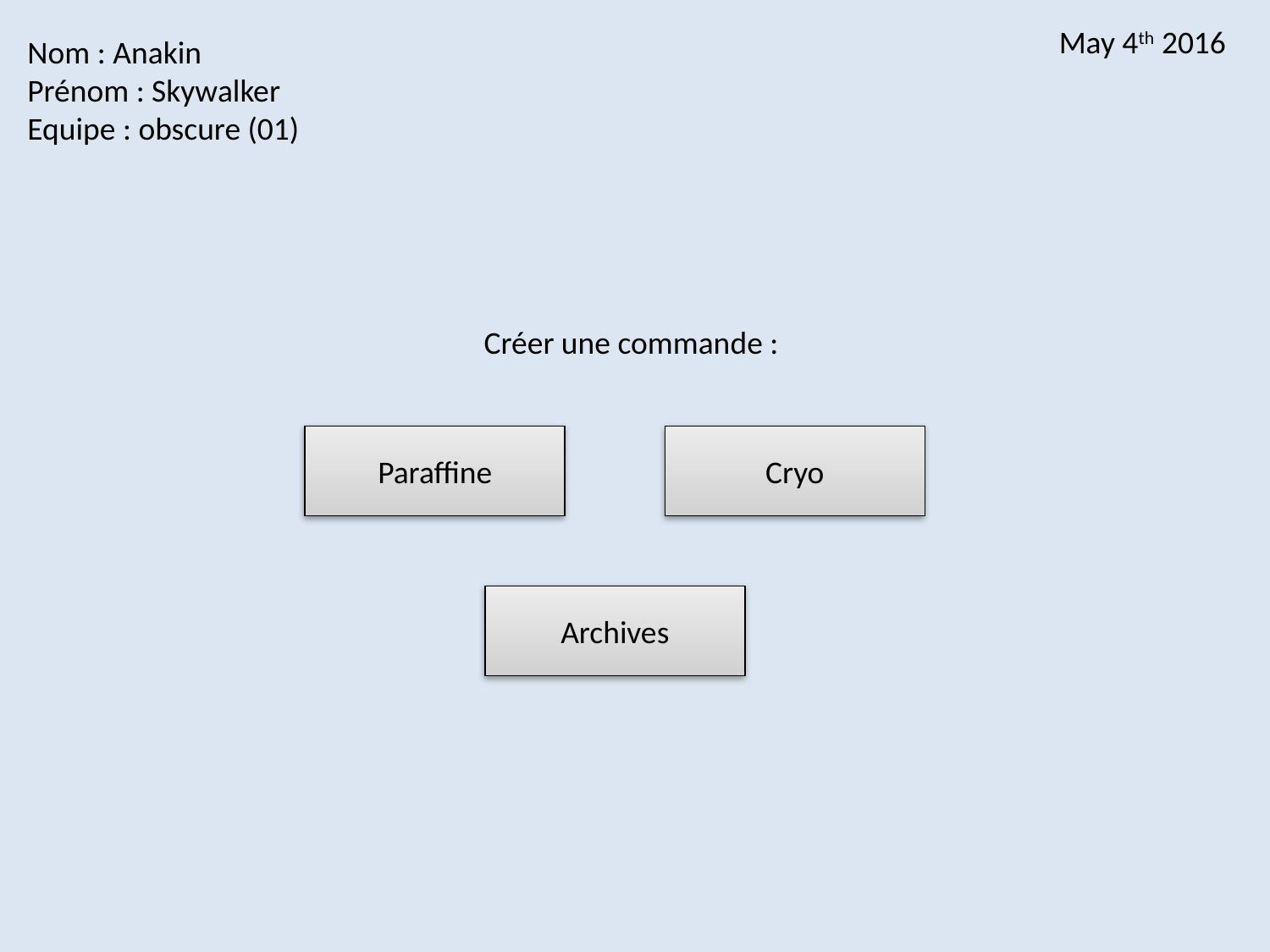

May 4th 2016
Nom : Anakin
Prénom : Skywalker
Equipe : obscure (01)
Créer une commande :
Paraffine
Cryo
Archives